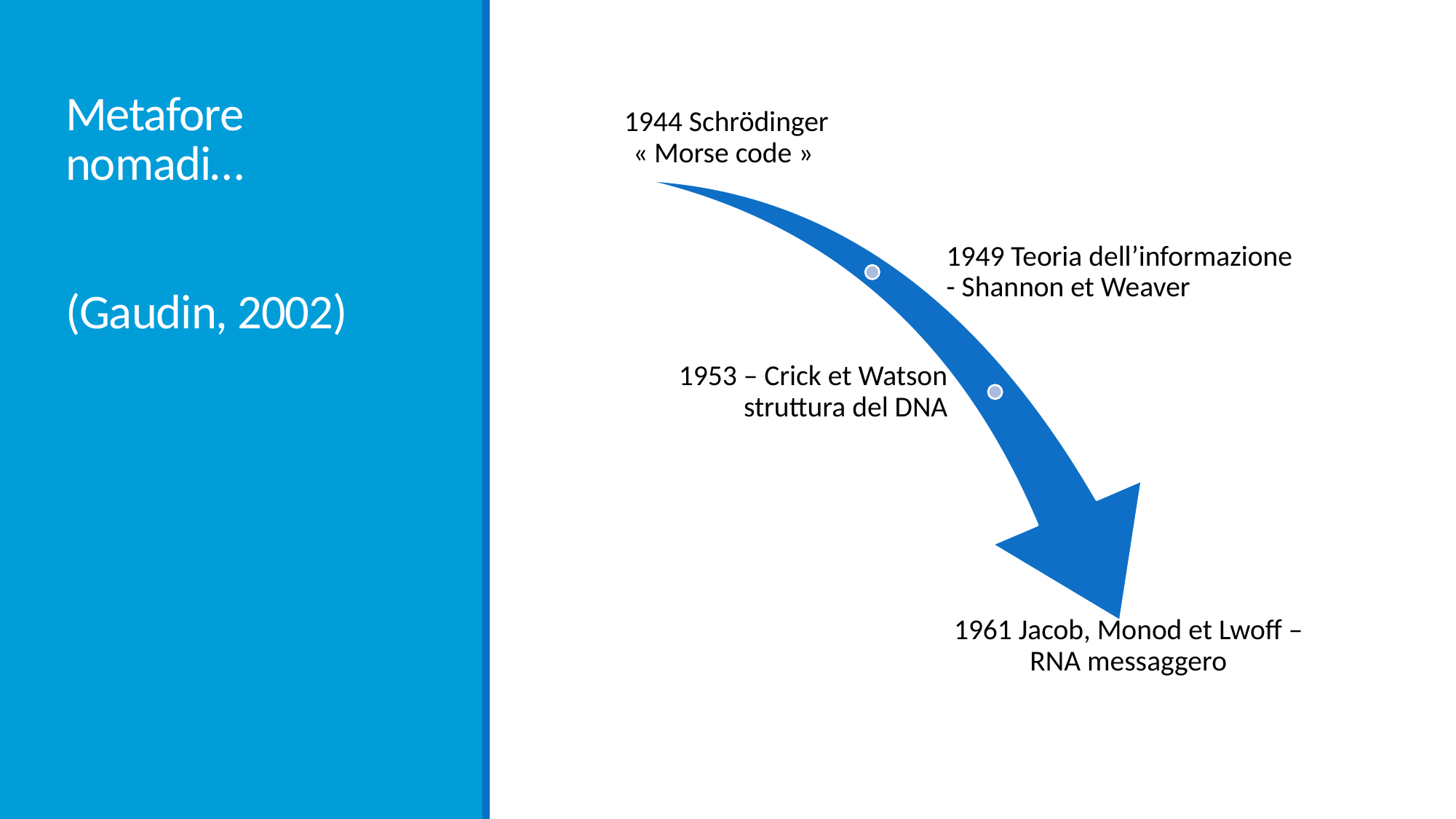

1944 Schrödinger « Morse code »
1949 Teoria dell’informazione - Shannon et Weaver
1953 – Crick et Watson struttura del DNA
1961 Jacob, Monod et Lwoff – RNA messaggero
# Metafore nomadi… (Gaudin, 2002)